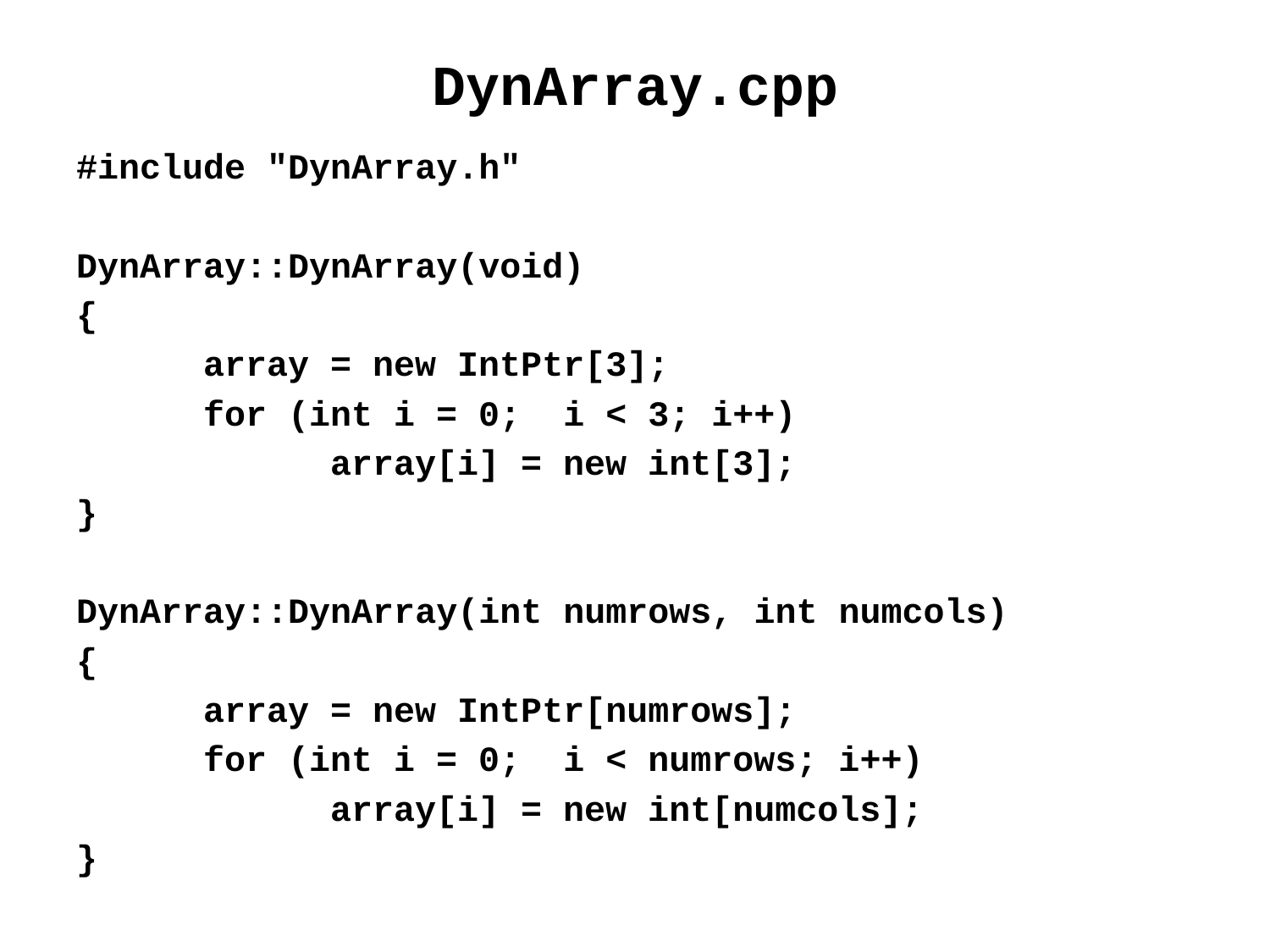

# DynArray.cpp
#include "DynArray.h"

DynArray::DynArray(void)
{
	array = new IntPtr[3];
	for (int i = 0;  i < 3; i++)
		array[i] = new int[3];
}

DynArray::DynArray(int numrows, int numcols)
{
	array = new IntPtr[numrows];
	for (int i = 0;  i < numrows; i++)
		array[i] = new int[numcols];
}